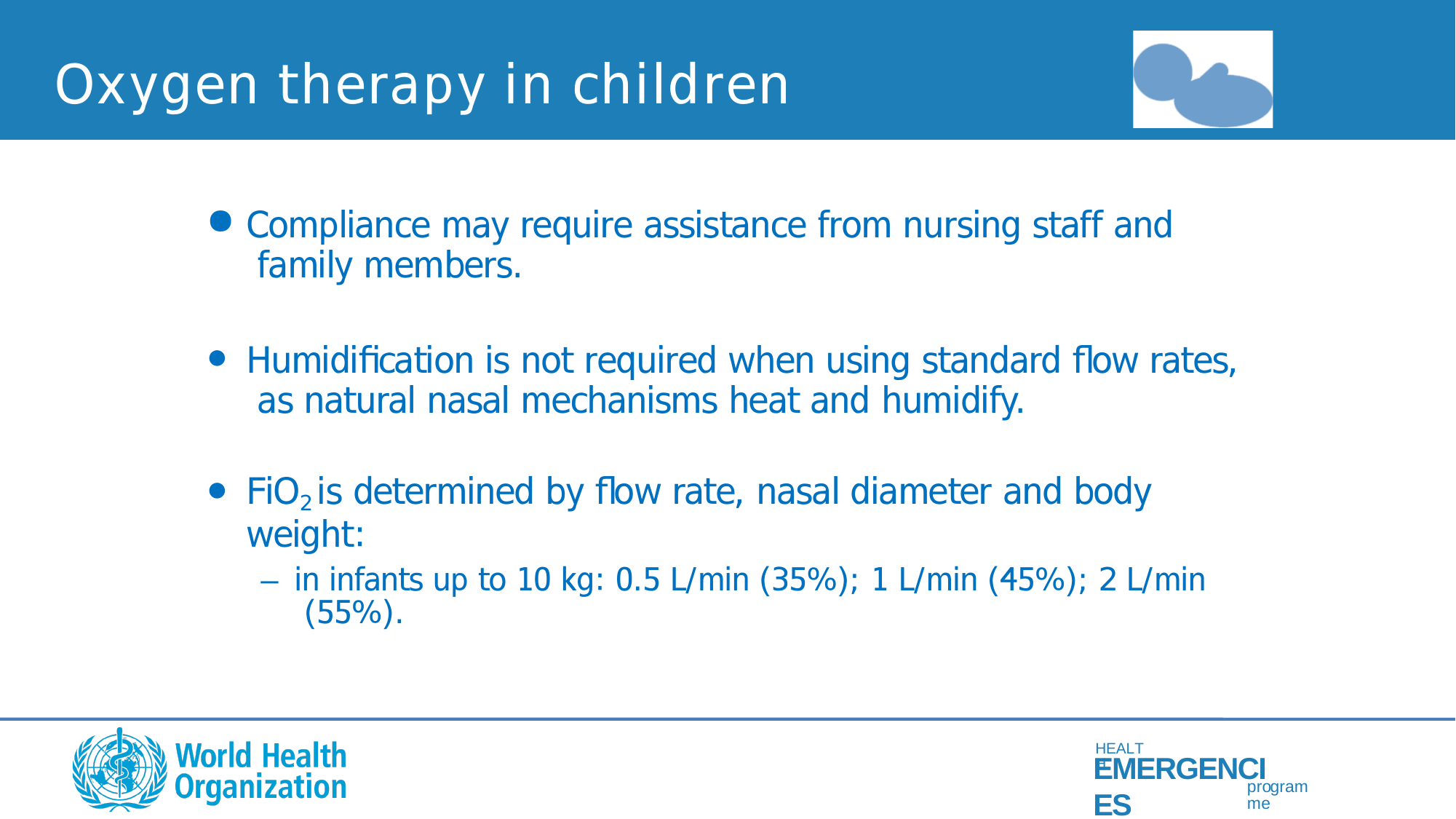

# Oxygen therapy in children
Compliance may require assistance from nursing staff and  family members.

Humidification is not required when using standard flow rates,  as natural nasal mechanisms heat and humidify.

FiO2 is determined by flow rate, nasal diameter and body  weight:
–	in infants up to 10 kg: 0.5 L/min (35%); 1 L/min (45%); 2 L/min  (55%).

HEALTH
EMERGENCIES
programme